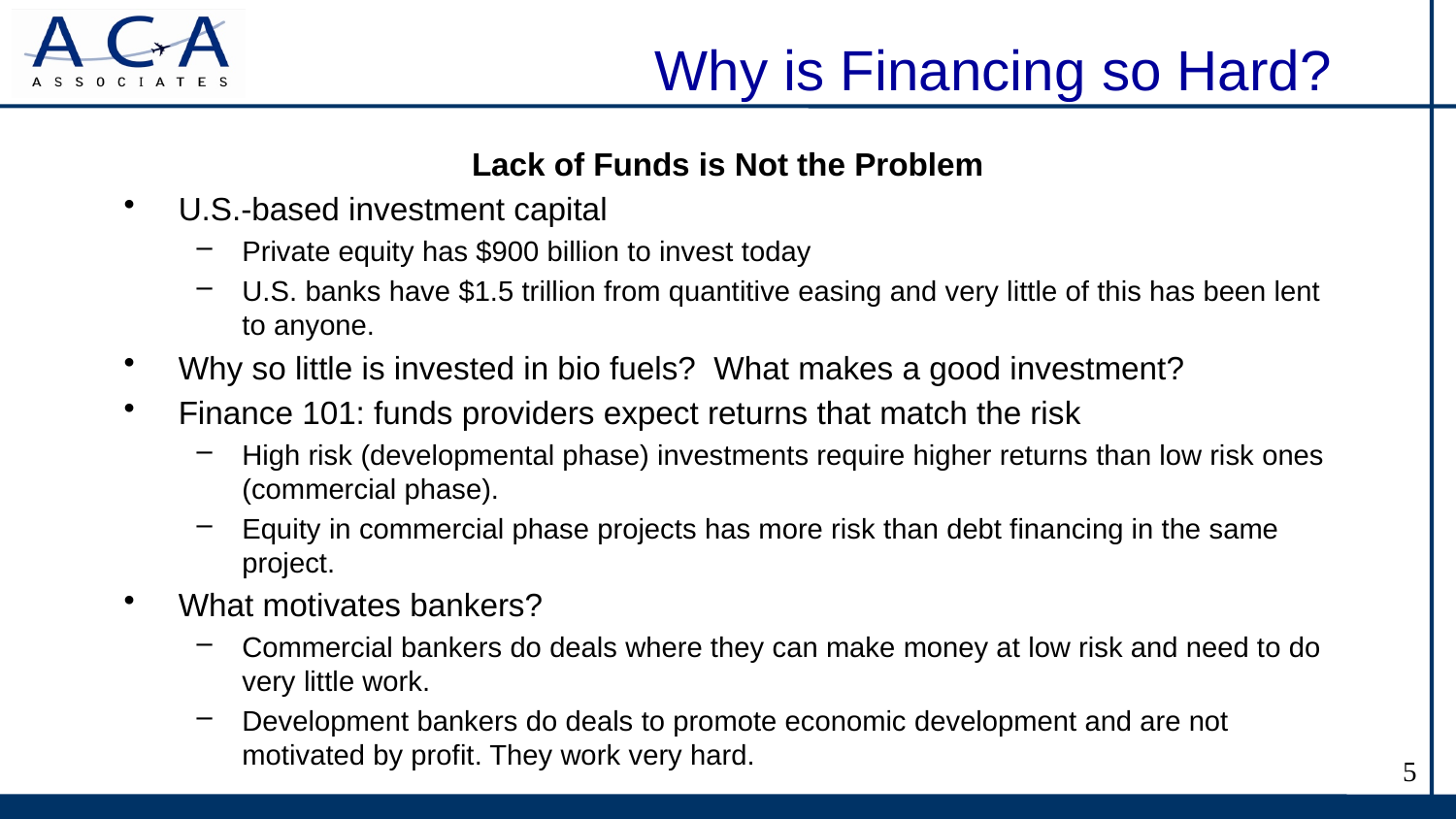

# Why is Financing so Hard?
Lack of Funds is Not the Problem
U.S.-based investment capital
Private equity has $900 billion to invest today
U.S. banks have $1.5 trillion from quantitive easing and very little of this has been lent to anyone.
Why so little is invested in bio fuels?  What makes a good investment?
Finance 101: funds providers expect returns that match the risk
High risk (developmental phase) investments require higher returns than low risk ones (commercial phase).
Equity in commercial phase projects has more risk than debt financing in the same project.
What motivates bankers?
Commercial bankers do deals where they can make money at low risk and need to do very little work.
Development bankers do deals to promote economic development and are not motivated by profit. They work very hard.

5